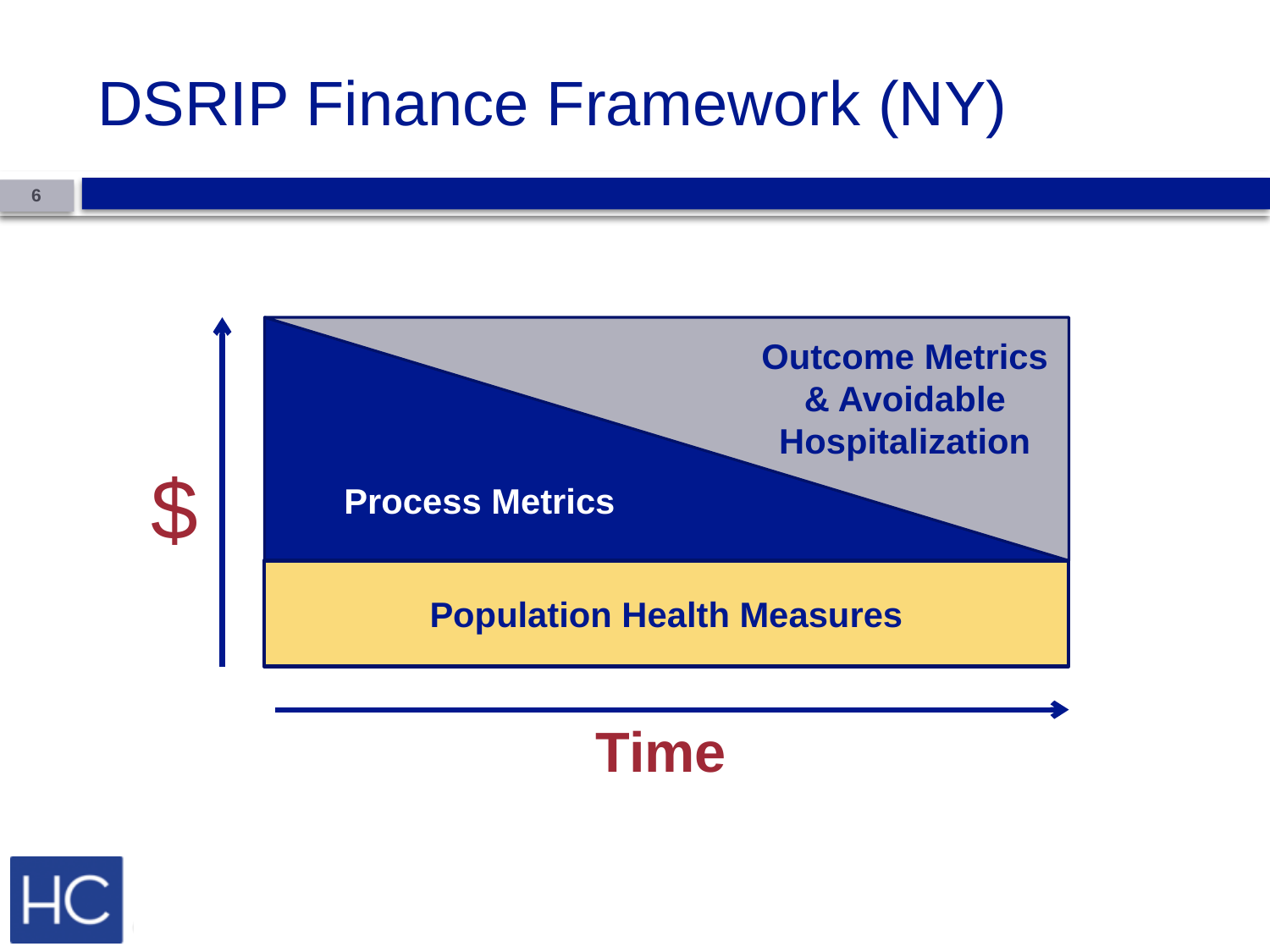

# DSRIP Finance Framework (NY)
6
Process Metrics

Outcome Metrics & Avoidable Hospitalization
$
Population Health Measures
Time